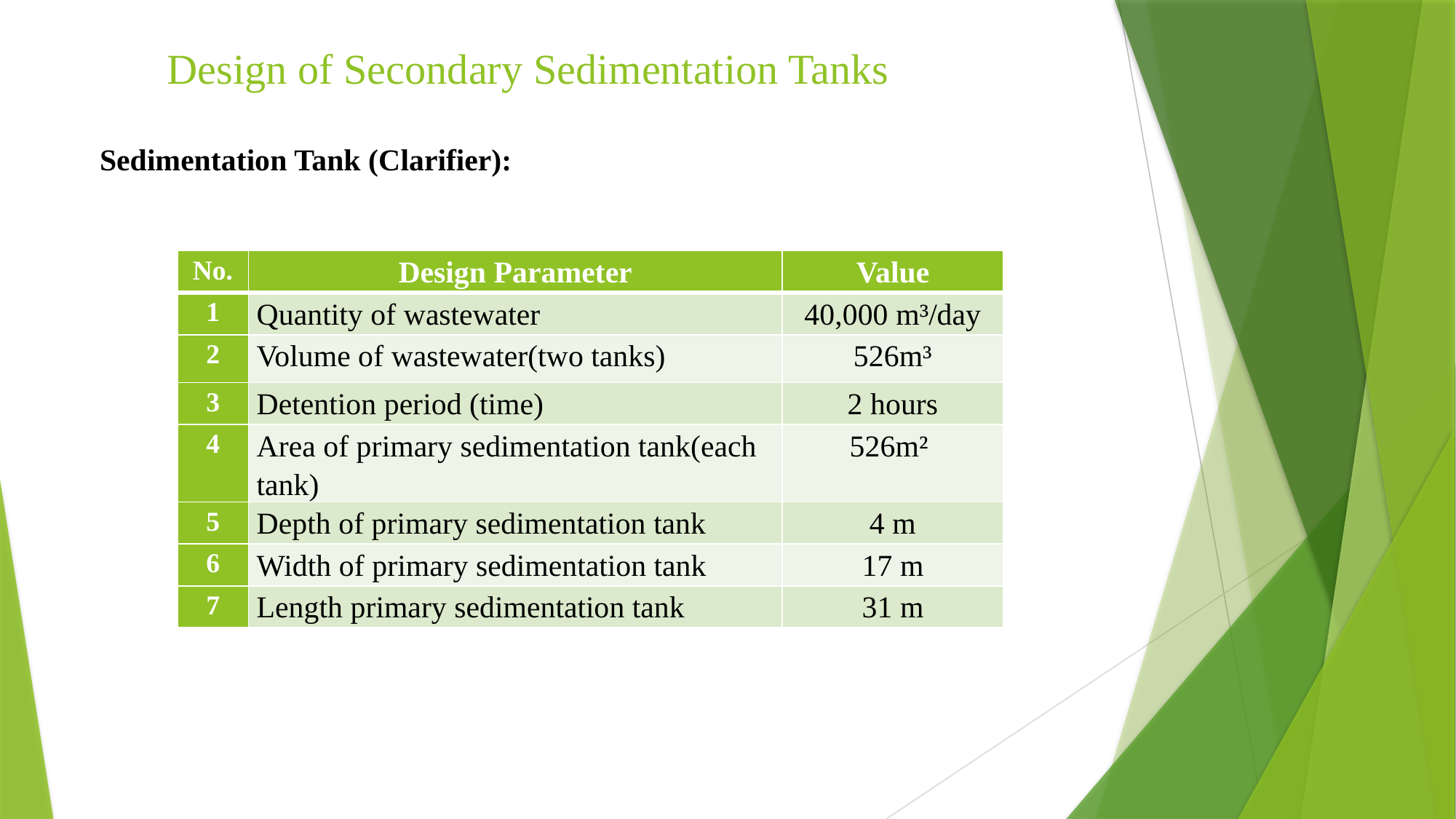

# Design of Secondary Sedimentation Tanks
Sedimentation Tank (Clarifier):
| No. | Design Parameter | Value |
| --- | --- | --- |
| 1 | Quantity of wastewater | 40,000 m³/day |
| 2 | Volume of wastewater(two tanks) | 526m³ |
| 3 | Detention period (time) | 2 hours |
| 4 | Area of primary sedimentation tank(each tank) | 526m² |
| 5 | Depth of primary sedimentation tank | 4 m |
| 6 | Width of primary sedimentation tank | 17 m |
| 7 | Length primary sedimentation tank | 31 m |